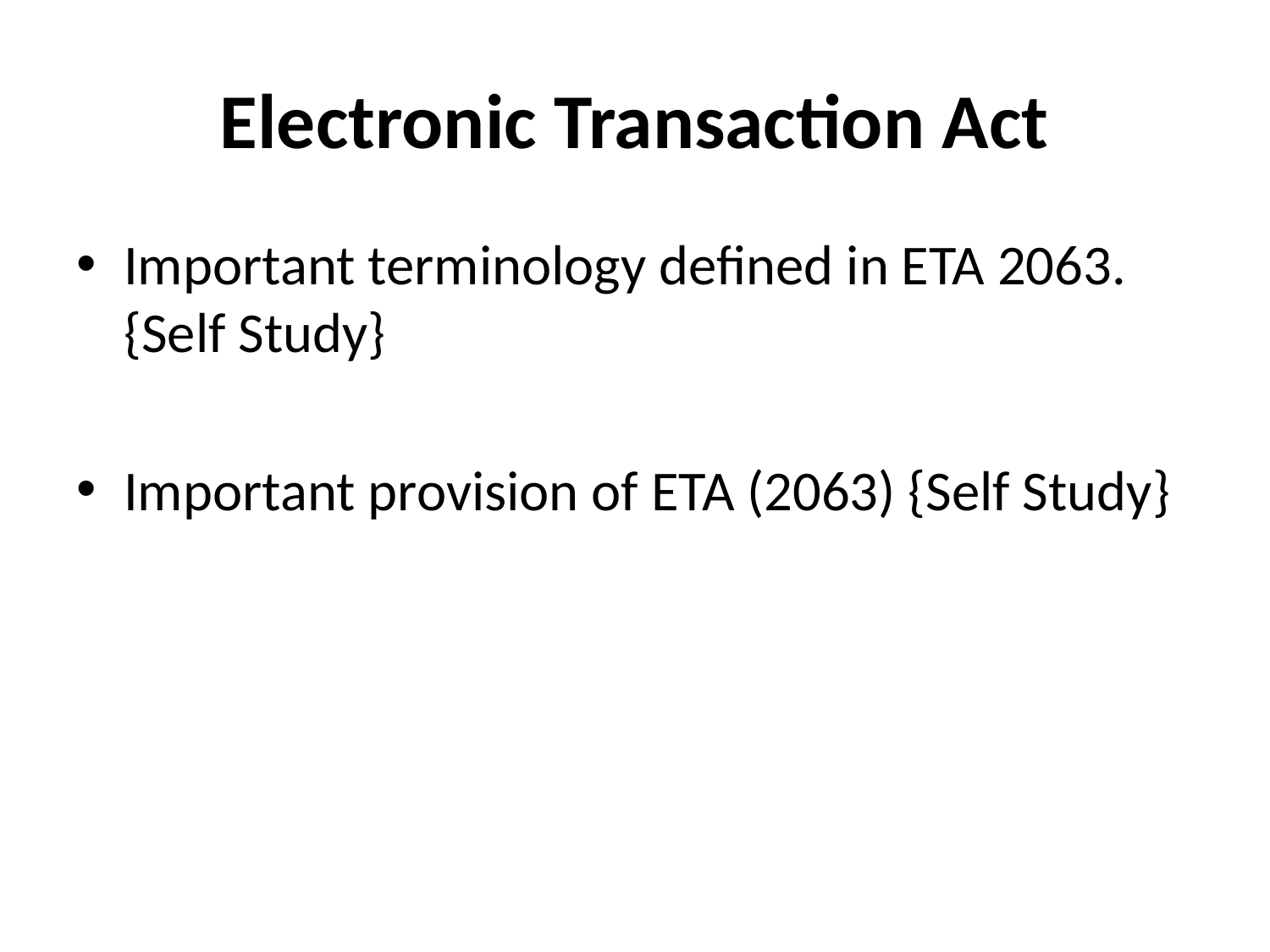

# Electronic Transaction Act
Important terminology defined in ETA 2063. {Self Study}

Important provision of ETA (2063) {Self Study}